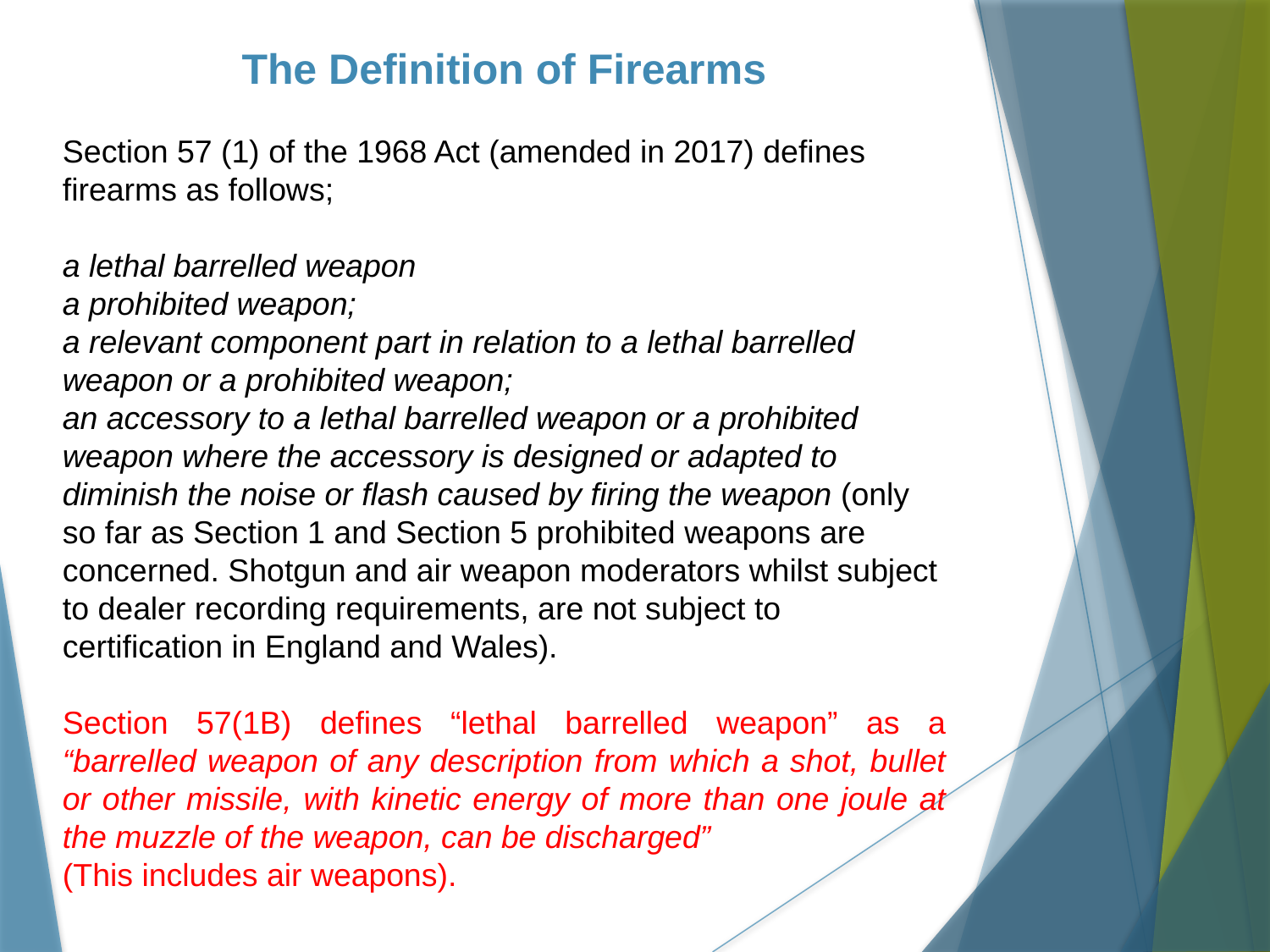

The Definition of Firearms

Section 57 (1) of the 1968 Act (amended in 2017) defines firearms as follows;

a lethal barrelled weapon
a prohibited weapon;
a relevant component part in relation to a lethal barrelled weapon or a prohibited weapon;
an accessory to a lethal barrelled weapon or a prohibited weapon where the accessory is designed or adapted to diminish the noise or flash caused by firing the weapon (only so far as Section 1 and Section 5 prohibited weapons are concerned. Shotgun and air weapon moderators whilst subject to dealer recording requirements, are not subject to certification in England and Wales).

Section 57(1B) defines “lethal barrelled weapon” as a “barrelled weapon of any description from which a shot, bullet or other missile, with kinetic energy of more than one joule at the muzzle of the weapon, can be discharged”
(This includes air weapons).